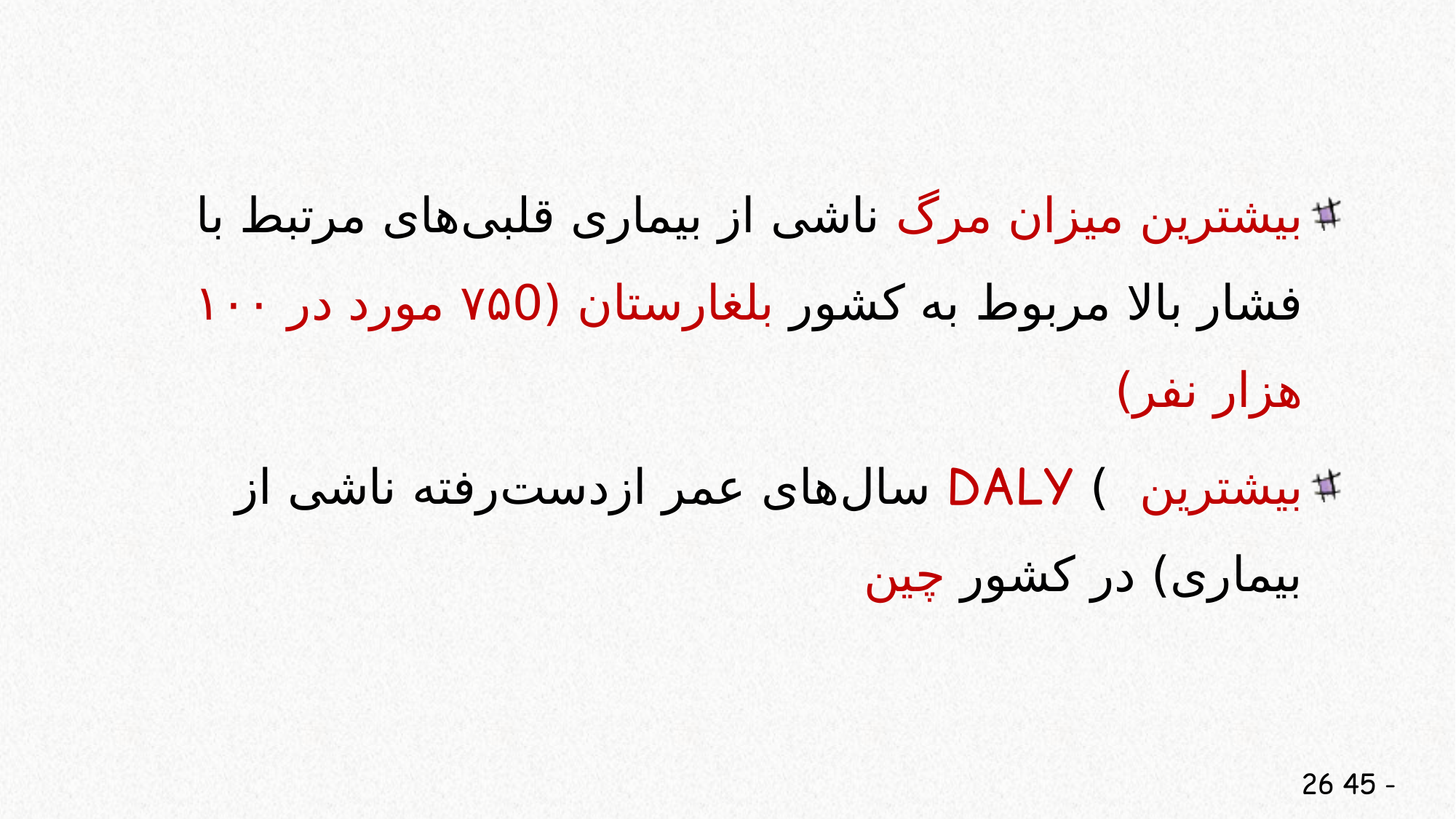

بیشترین میزان مرگ ناشی از بیماری قلبی‌های مرتبط با فشار بالا مربوط به کشور بلغارستان (۷۵0 مورد در ۱۰۰ هزار نفر)
بیشترین  ) DALY سال‌های عمر از‌دست‌رفته ناشی از بیماری) در کشور چین
26 45 -